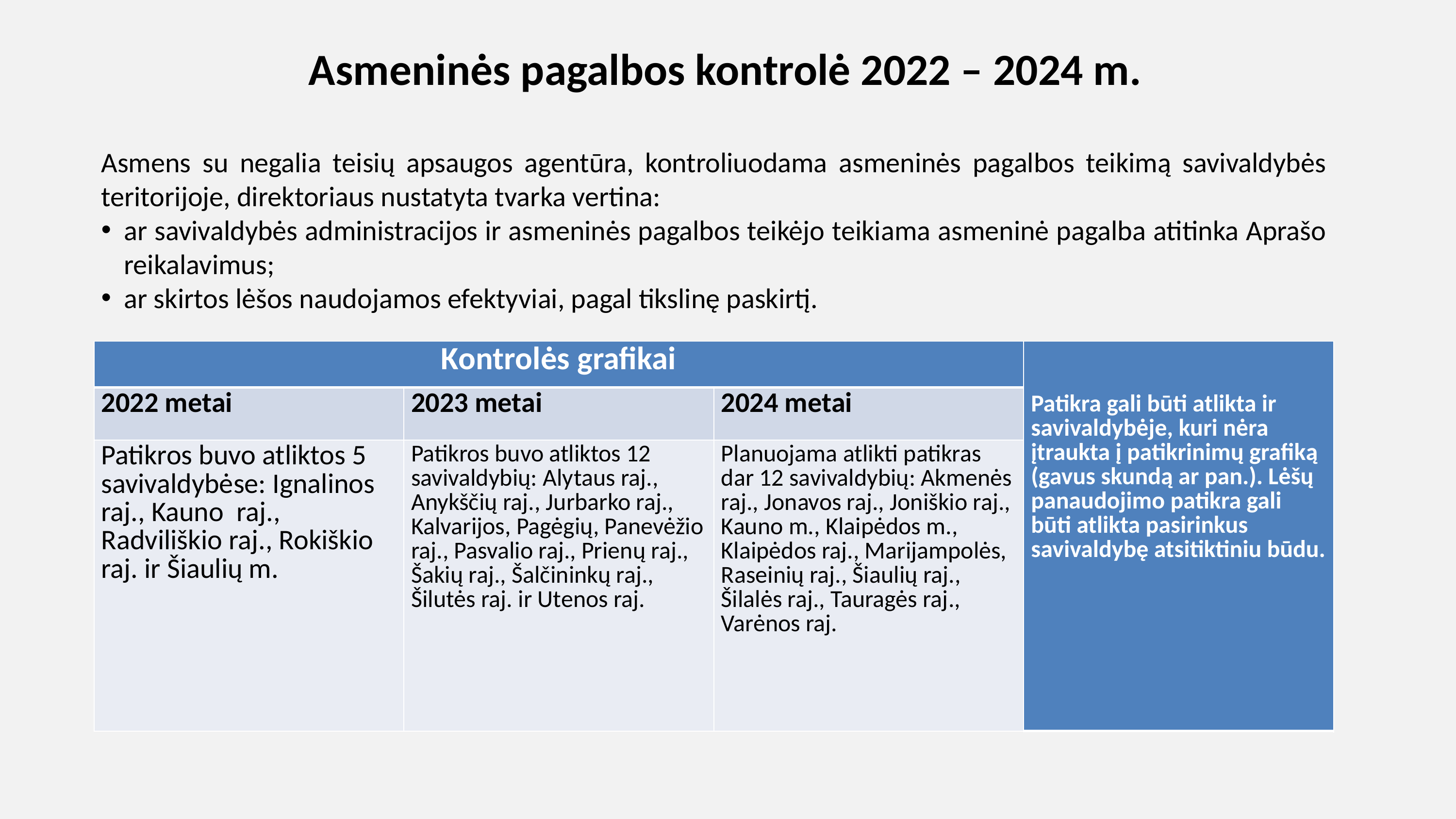

# Asmeninės pagalbos kontrolė 2022 – 2024 m.
Asmens su negalia teisių apsaugos agentūra, kontroliuodama asmeninės pagalbos teikimą savivaldybės teritorijoje, direktoriaus nustatyta tvarka vertina:
ar savivaldybės administracijos ir asmeninės pagalbos teikėjo teikiama asmeninė pagalba atitinka Aprašo reikalavimus;
ar skirtos lėšos naudojamos efektyviai, pagal tikslinę paskirtį.

| Kontrolės grafikai |  |  | Patikra gali būti atlikta ir savivaldybėje, kuri nėra įtraukta į patikrinimų grafiką (gavus skundą ar pan.). Lėšų panaudojimo patikra gali būti atlikta pasirinkus savivaldybę atsitiktiniu būdu. |
| --- | --- | --- | --- |
| 2022 metai | 2023 metai | 2024 metai |  |
| Patikros buvo atliktos 5 savivaldybėse: Ignalinos raj., Kauno raj., Radviliškio raj., Rokiškio raj. ir Šiaulių m. | Patikros buvo atliktos 12 savivaldybių: Alytaus raj., Anykščių raj., Jurbarko raj., Kalvarijos, Pagėgių, Panevėžio raj., Pasvalio raj., Prienų raj., Šakių raj., Šalčininkų raj., Šilutės raj. ir Utenos raj. | Planuojama atlikti patikras dar 12 savivaldybių: Akmenės raj., Jonavos raj., Joniškio raj., Kauno m., Klaipėdos m., Klaipėdos raj., Marijampolės, Raseinių raj., Šiaulių raj., Šilalės raj., Tauragės raj., Varėnos raj. |  |